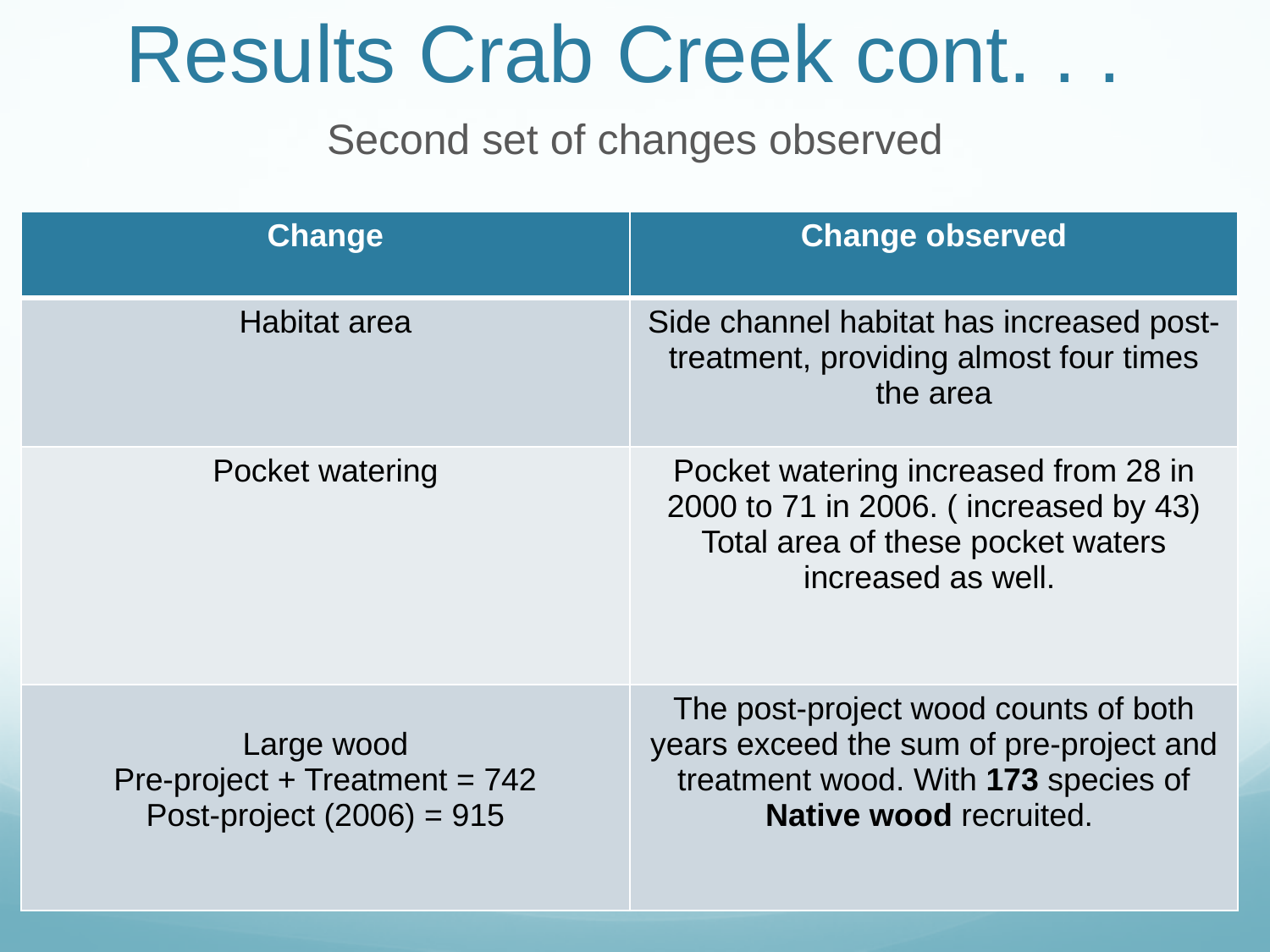

# Results Crab Creek cont. . .
Second set of changes observed
| Change | Change observed |
| --- | --- |
| Habitat area | Side channel habitat has increased post-treatment, providing almost four times the area |
| Pocket watering | Pocket watering increased from 28 in 2000 to 71 in 2006. ( increased by 43) Total area of these pocket waters increased as well. |
| Large wood Pre-project + Treatment = 742 Post-project (2006) = 915 | The post-project wood counts of both years exceed the sum of pre-project and treatment wood. With 173 species of Native wood recruited. |